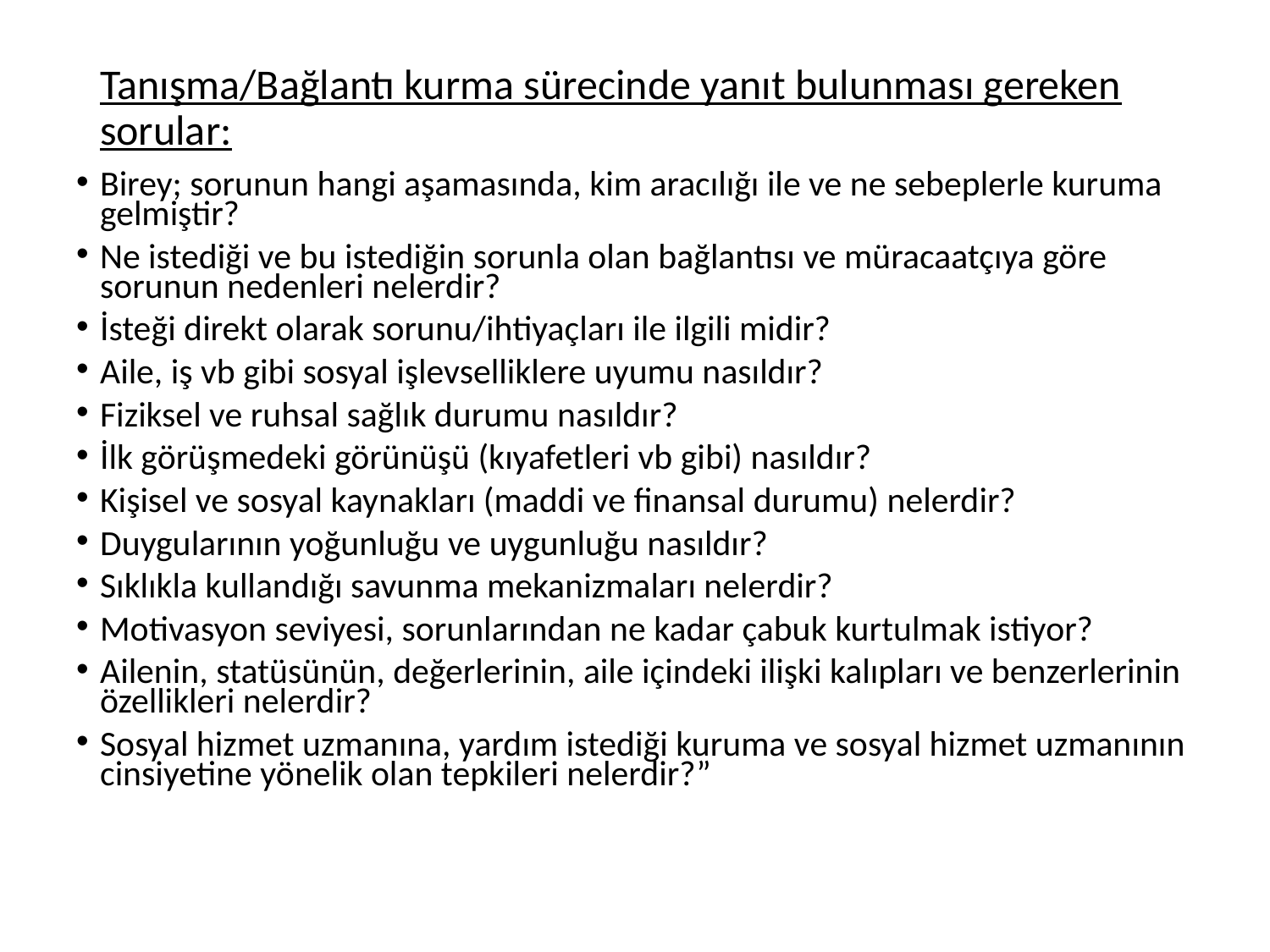

# Tanışma/Bağlantı kurma sürecinde yanıt bulunması gereken sorular:
Birey; sorunun hangi aşamasında, kim aracılığı ile ve ne sebeplerle kuruma gelmiştir?
Ne istediği ve bu istediğin sorunla olan bağlantısı ve müracaatçıya göre sorunun nedenleri nelerdir?
İsteği direkt olarak sorunu/ihtiyaçları ile ilgili midir?
Aile, iş vb gibi sosyal işlevselliklere uyumu nasıldır?
Fiziksel ve ruhsal sağlık durumu nasıldır?
İlk görüşmedeki görünüşü (kıyafetleri vb gibi) nasıldır?
Kişisel ve sosyal kaynakları (maddi ve finansal durumu) nelerdir?
Duygularının yoğunluğu ve uygunluğu nasıldır?
Sıklıkla kullandığı savunma mekanizmaları nelerdir?
Motivasyon seviyesi, sorunlarından ne kadar çabuk kurtulmak istiyor?
Ailenin, statüsünün, değerlerinin, aile içindeki ilişki kalıpları ve benzerlerinin özellikleri nelerdir?
Sosyal hizmet uzmanına, yardım istediği kuruma ve sosyal hizmet uzmanının cinsiyetine yönelik olan tepkileri nelerdir?”